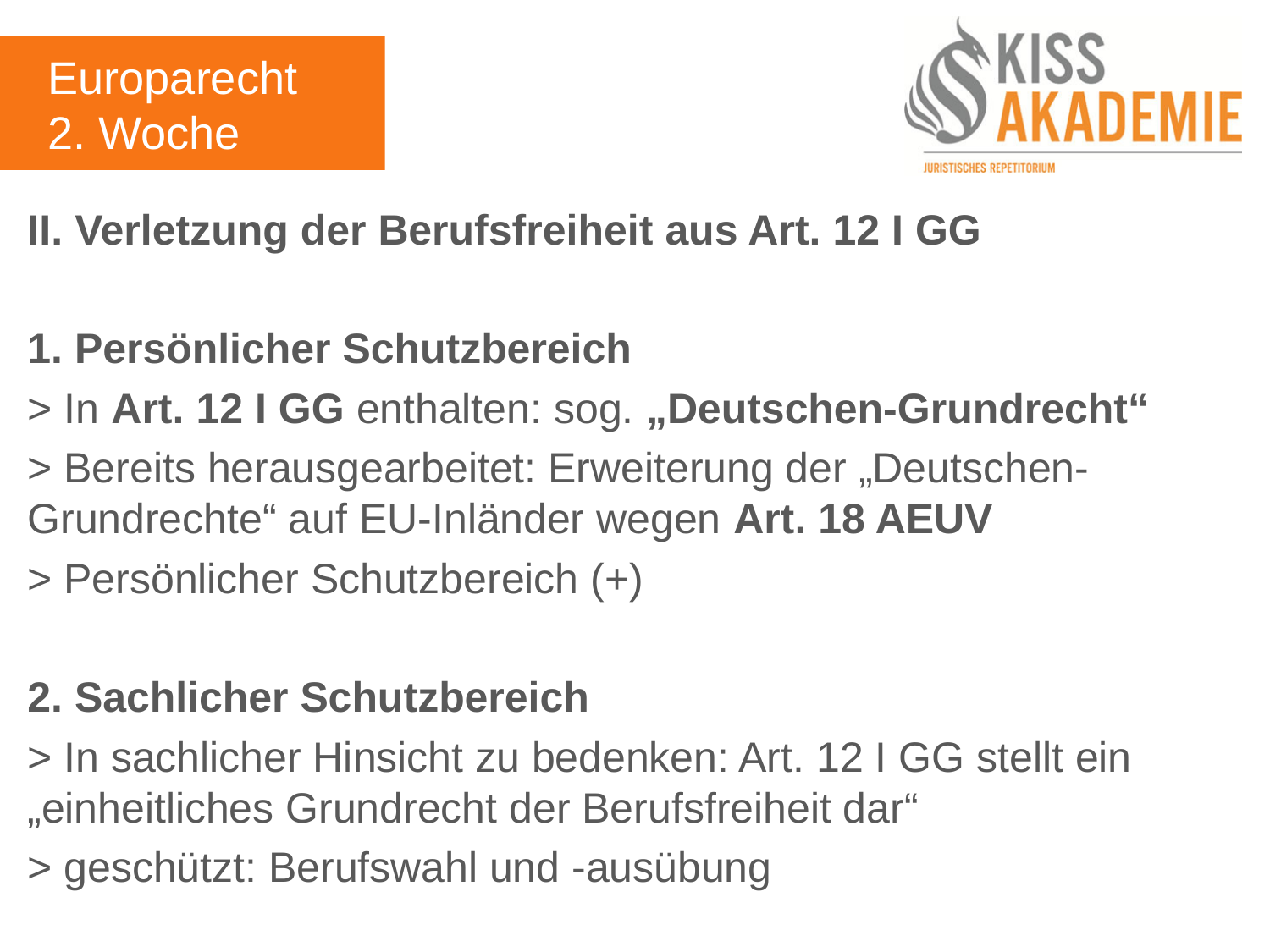

Europarecht
2. Woche
II. Verletzung der Berufsfreiheit aus Art. 12 I GG

1. Persönlicher Schutzbereich
> In Art. 12 I GG enthalten: sog. „Deutschen-Grundrecht“
> Bereits herausgearbeitet: Erweiterung der „Deutschen-Grundrechte“ auf EU-Inländer wegen Art. 18 AEUV
> Persönlicher Schutzbereich (+)

2. Sachlicher Schutzbereich
> In sachlicher Hinsicht zu bedenken: Art. 12 I GG stellt ein „einheitliches Grundrecht der Berufsfreiheit dar“
> geschützt: Berufswahl und -ausübung